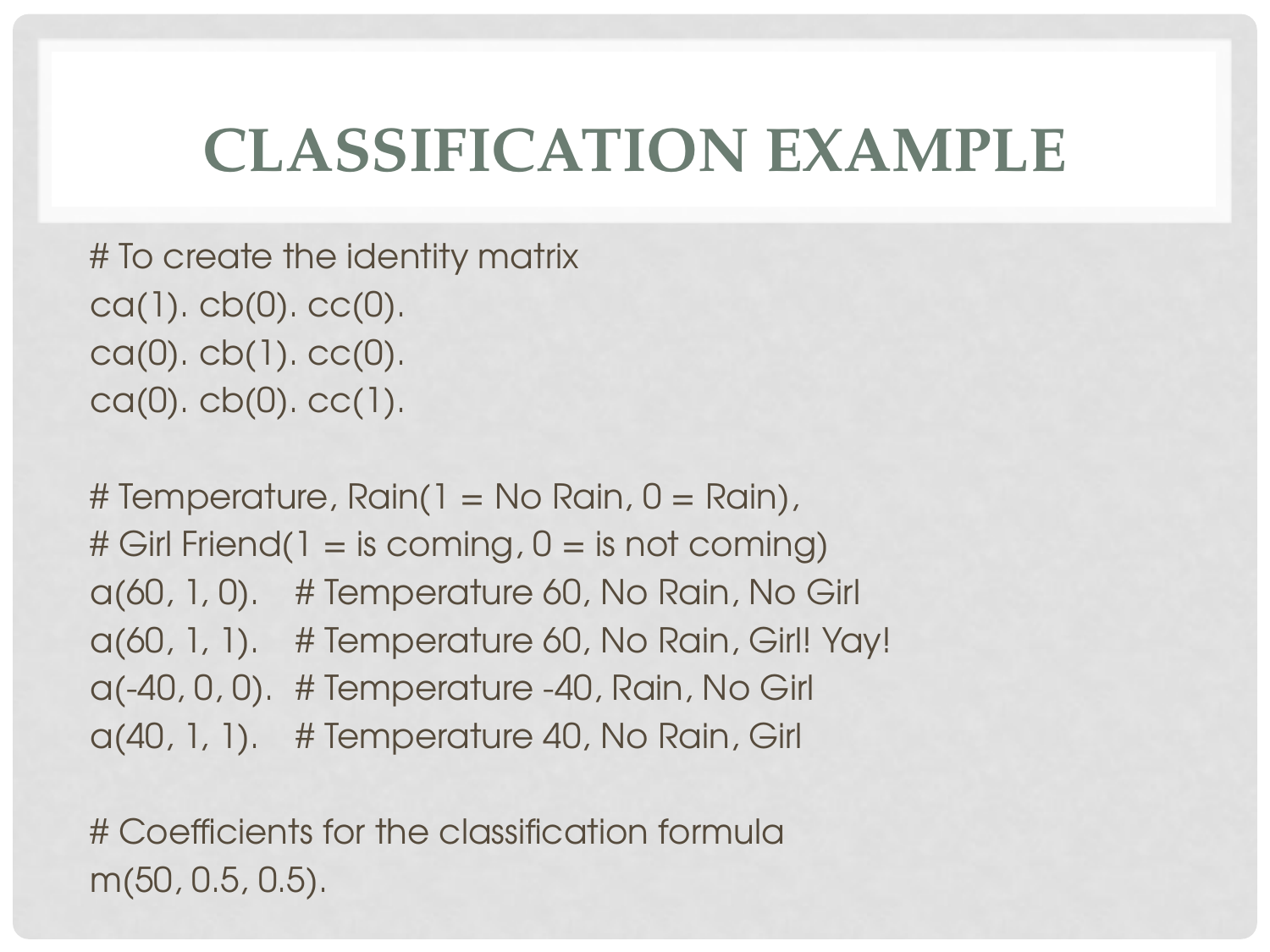

# Classification Example
# To create the identity matrix
ca(1). cb(0). cc(0).
ca(0). cb(1). cc(0).
ca(0). cb(0). cc(1).

# Temperature, Rain(1 = No Rain, 0 = Rain),
# Girl Friend(1 = is coming, 0 = is not coming)
a(60, 1, 0).		# Temperature 60, No Rain, No Girl
a(60, 1, 1).		# Temperature 60, No Rain, Girl! Yay!
a(-40, 0, 0).		# Temperature -40, Rain, No Girl
a(40, 1, 1).		# Temperature 40, No Rain, Girl

# Coefficients for the classification formula
m(50, 0.5, 0.5).